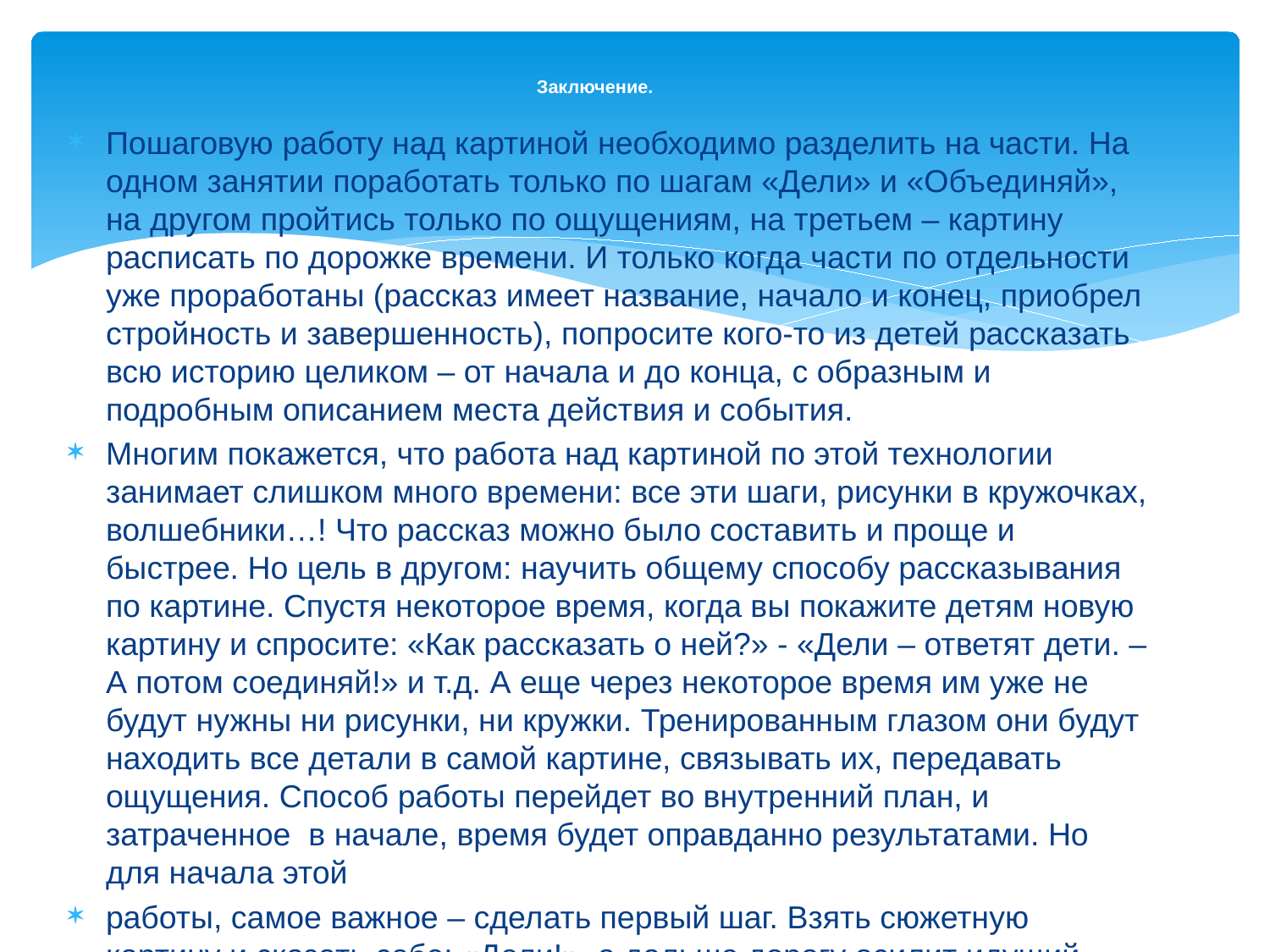

# Заключение.
Пошаговую работу над картиной необходимо разделить на части. На одном занятии поработать только по шагам «Дели» и «Объединяй», на другом пройтись только по ощущениям, на третьем – картину расписать по дорожке времени. И только когда части по отдельности уже проработаны (рассказ имеет название, начало и конец, приобрел стройность и завершенность), попросите кого-то из детей рассказать всю историю целиком – от начала и до конца, с образным и подробным описанием места действия и события.
Многим покажется, что работа над картиной по этой технологии занимает слишком много времени: все эти шаги, рисунки в кружочках, волшебники…! Что рассказ можно было составить и проще и быстрее. Но цель в другом: научить общему способу рассказывания по картине. Спустя некоторое время, когда вы покажите детям новую картину и спросите: «Как рассказать о ней?» - «Дели – ответят дети. – А потом соединяй!» и т.д. А еще через некоторое время им уже не будут нужны ни рисунки, ни кружки. Тренированным глазом они будут находить все детали в самой картине, связывать их, передавать ощущения. Способ работы перейдет во внутренний план, и затраченное  в начале, время будет оправданно результатами. Но для начала этой
работы, самое важное – сделать первый шаг. Взять сюжетную картину и сказать себе: «Дели!», а дальше дорогу осилит идущий. Счастливого пути!